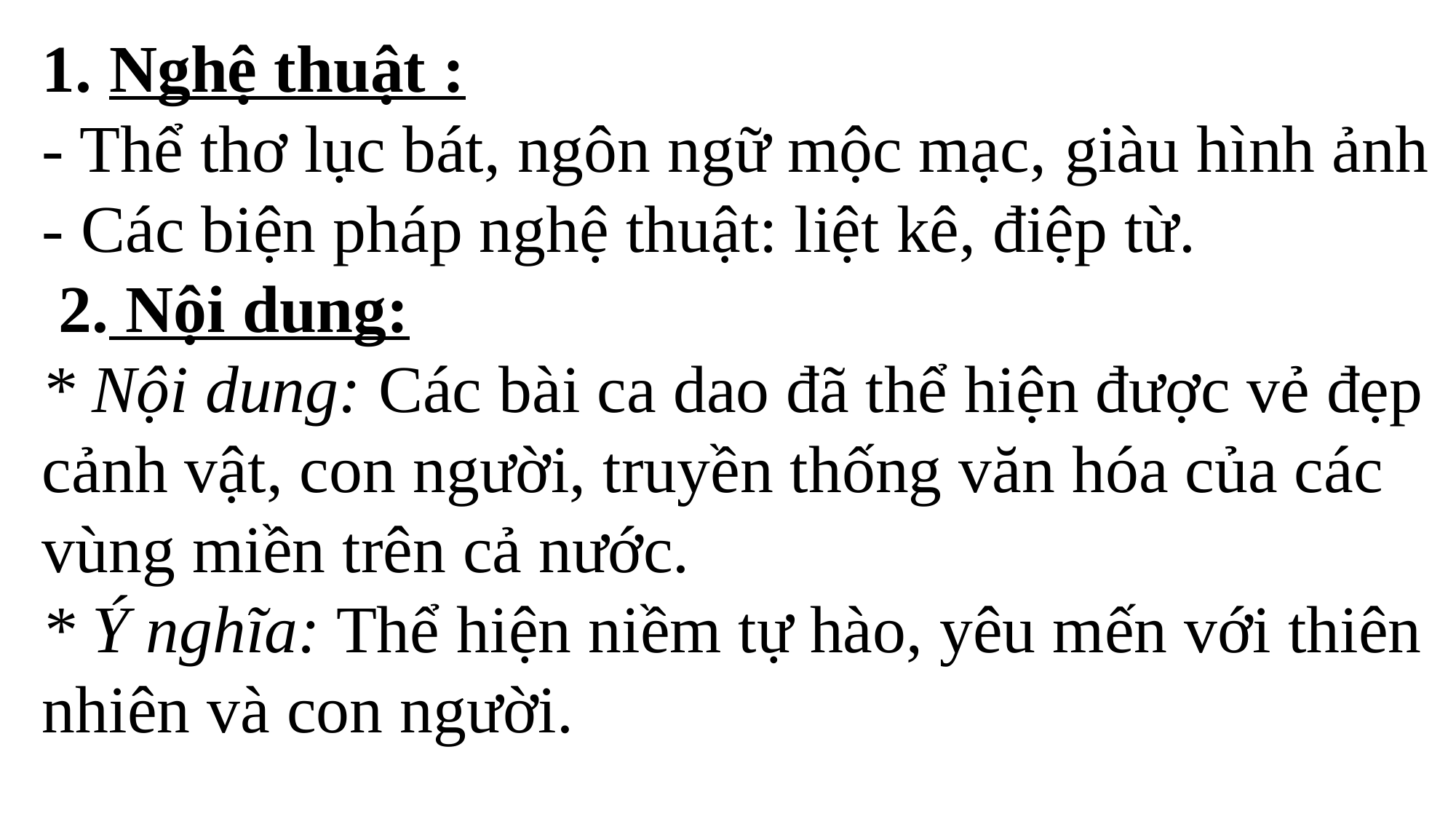

1. Nghệ thuật :
- Thể thơ lục bát, ngôn ngữ mộc mạc, giàu hình ảnh
- Các biện pháp nghệ thuật: liệt kê, điệp từ.
 2. Nội dung:
* Nội dung: Các bài ca dao đã thể hiện được vẻ đẹp cảnh vật, con người, truyền thống văn hóa của các vùng miền trên cả nước.
* Ý nghĩa: Thể hiện niềm tự hào, yêu mến với thiên nhiên và con người.